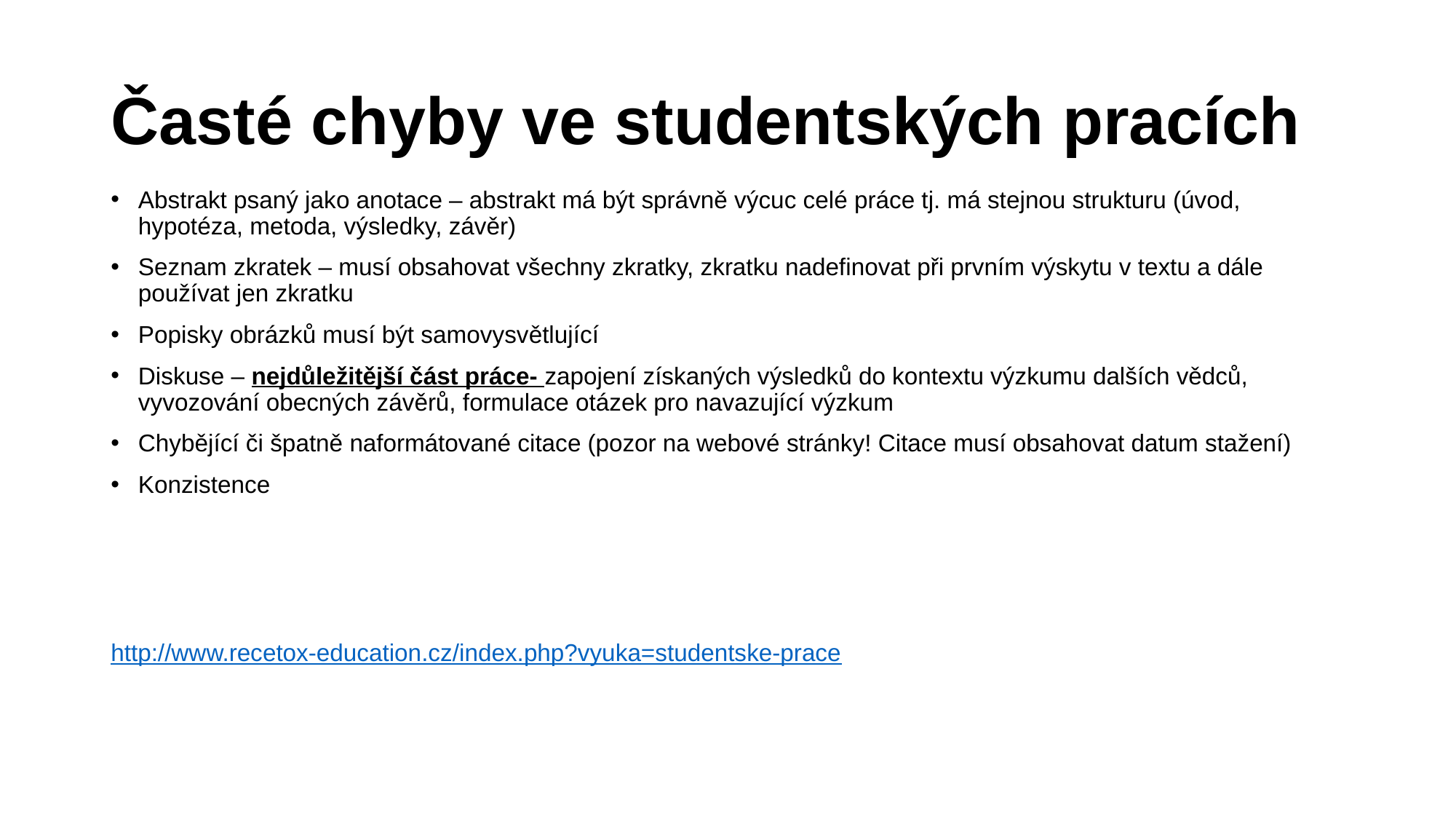

# Časté chyby ve studentských pracích
Abstrakt psaný jako anotace – abstrakt má být správně výcuc celé práce tj. má stejnou strukturu (úvod, hypotéza, metoda, výsledky, závěr)
Seznam zkratek – musí obsahovat všechny zkratky, zkratku nadefinovat při prvním výskytu v textu a dále používat jen zkratku
Popisky obrázků musí být samovysvětlující
Diskuse – nejdůležitější část práce- zapojení získaných výsledků do kontextu výzkumu dalších vědců, vyvozování obecných závěrů, formulace otázek pro navazující výzkum
Chybějící či špatně naformátované citace (pozor na webové stránky! Citace musí obsahovat datum stažení)
Konzistence

http://www.recetox-education.cz/index.php?vyuka=studentske-prace